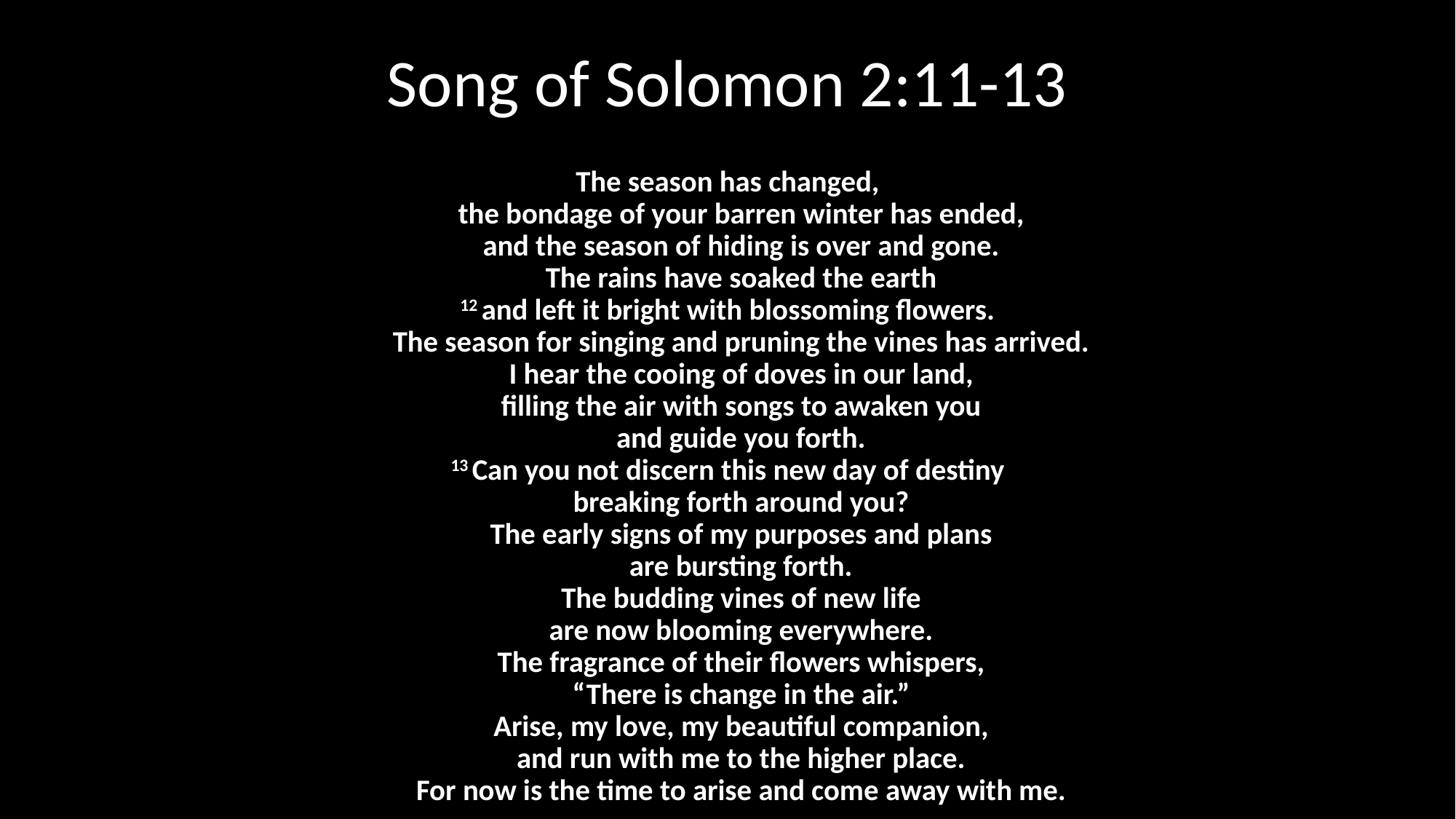

# Song of Solomon 2:11-13
The season has changed,
    the bondage of your barren winter has ended,
    and the season of hiding is over and gone.
    The rains have soaked the earth
12 and left it bright with blossoming flowers.
    The season for singing and pruning the vines has arrived.
    I hear the cooing of doves in our land,
    filling the air with songs to awaken you
    and guide you forth.
13 Can you not discern this new day of destiny
    breaking forth around you?
    The early signs of my purposes and plans
    are bursting forth.
    The budding vines of new life
    are now blooming everywhere.
    The fragrance of their flowers whispers,
    “There is change in the air.”
    Arise, my love, my beautiful companion,
    and run with me to the higher place.
    For now is the time to arise and come away with me.